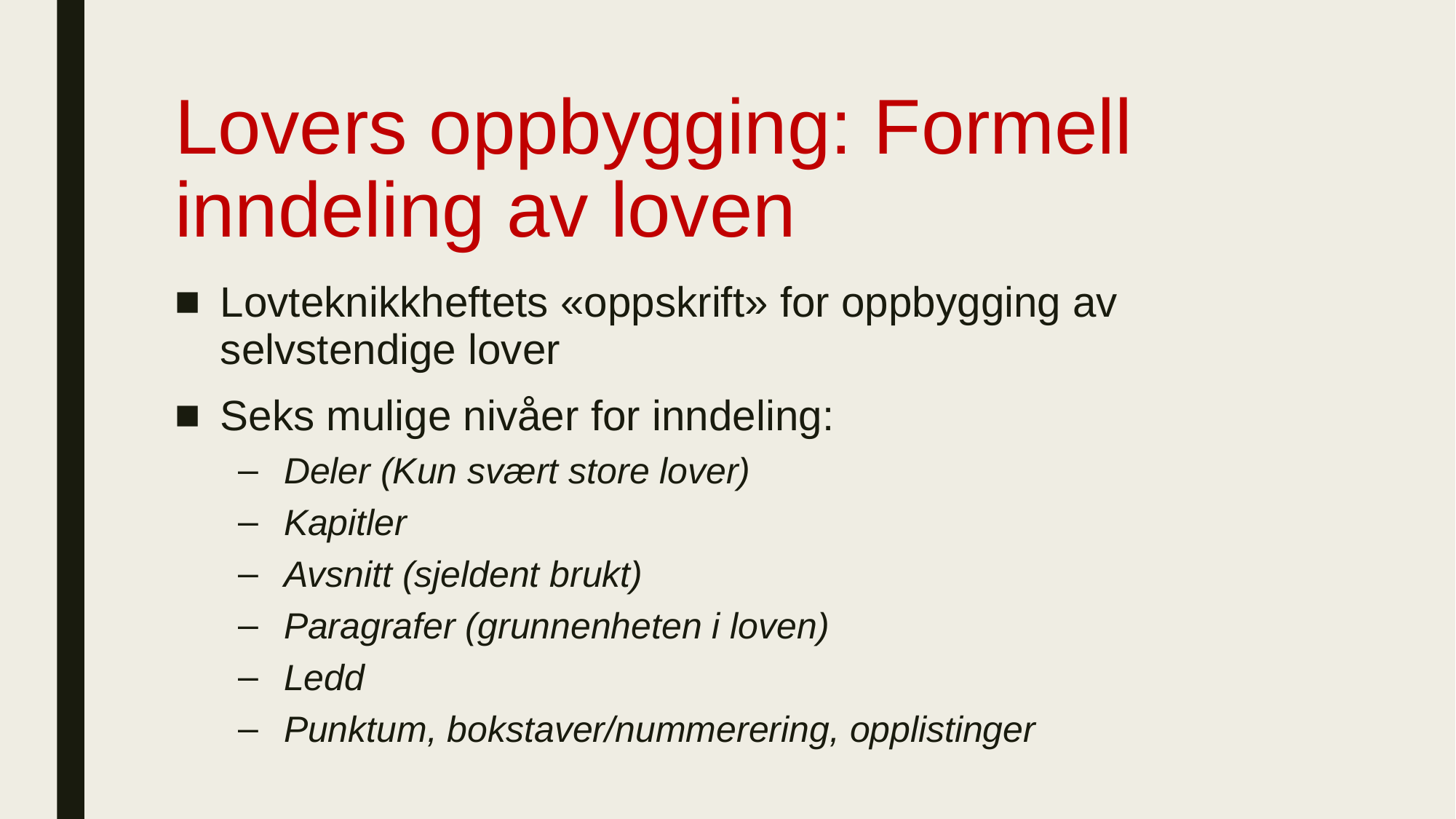

# Lovers oppbygging: Formell inndeling av loven
Lovteknikkheftets «oppskrift» for oppbygging av selvstendige lover
Seks mulige nivåer for inndeling:
Deler (Kun svært store lover)
Kapitler
Avsnitt (sjeldent brukt)
Paragrafer (grunnenheten i loven)
Ledd
Punktum, bokstaver/nummerering, opplistinger